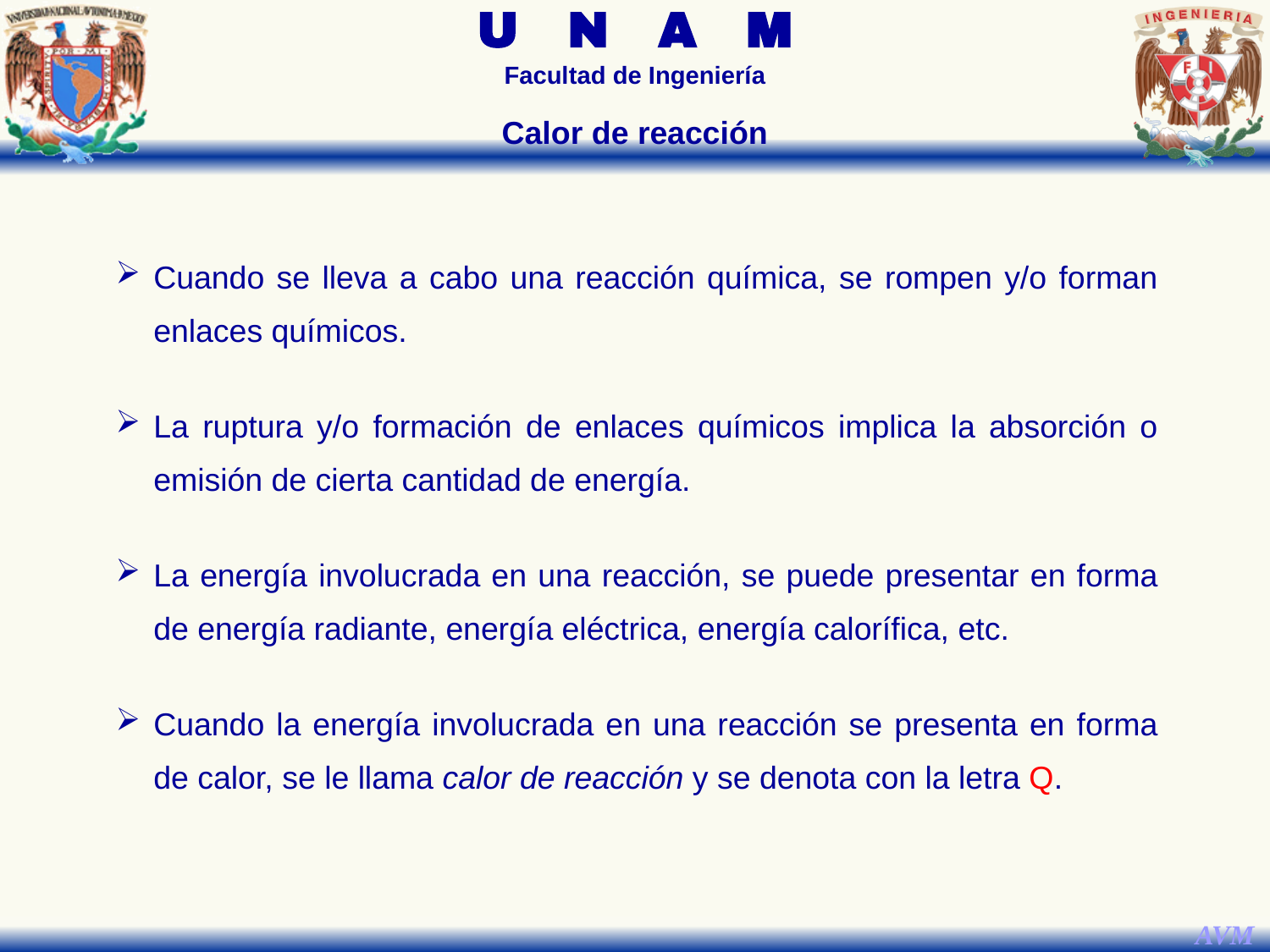

Calor de reacción
Cuando se lleva a cabo una reacción química, se rompen y/o forman enlaces químicos.
La ruptura y/o formación de enlaces químicos implica la absorción o emisión de cierta cantidad de energía.
La energía involucrada en una reacción, se puede presentar en forma de energía radiante, energía eléctrica, energía calorífica, etc.
Cuando la energía involucrada en una reacción se presenta en forma de calor, se le llama calor de reacción y se denota con la letra Q.